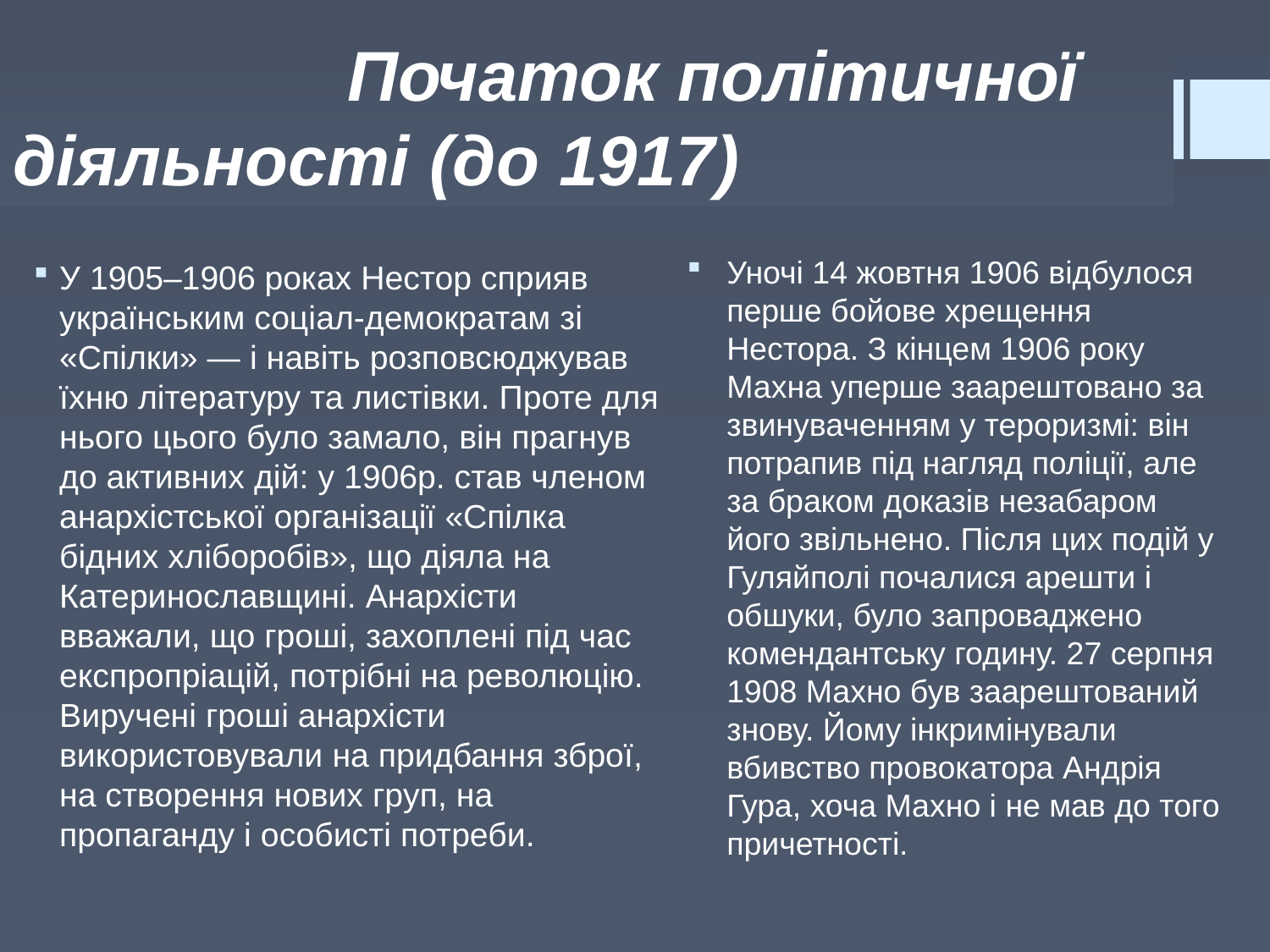

# Початок політичної  діяльності (до 1917)
Уночі 14 жовтня 1906 відбулося перше бойове хрещення Нестора. З кінцем 1906 року Махна уперше заарештовано за звинуваченням у тероризмі: він потрапив під нагляд поліції, але за браком доказів незабаром його звільнено. Після цих подій у Гуляйполі почалися арешти і обшуки, було запроваджено комендантську годину. 27 серпня 1908 Махно був заарештований знову. Йому інкримінували вбивство провокатора Андрія Гура, хоча Махно і не мав до того причетності.
У 1905–1906 роках Нестор сприяв українським соціал-демократам зі «Спілки» — і навіть розповсюджував їхню літературу та листівки. Проте для нього цього було замало, він прагнув до активних дій: у 1906р. став членом анархістської організації «Спілка бідних хліборобів», що діяла на Катеринославщині. Анархісти вважали, що гроші, захоплені під час експропріацій, потрібні на революцію. Виручені гроші анархісти використовували на придбання зброї, на створення нових груп, на пропаганду і особисті потреби.